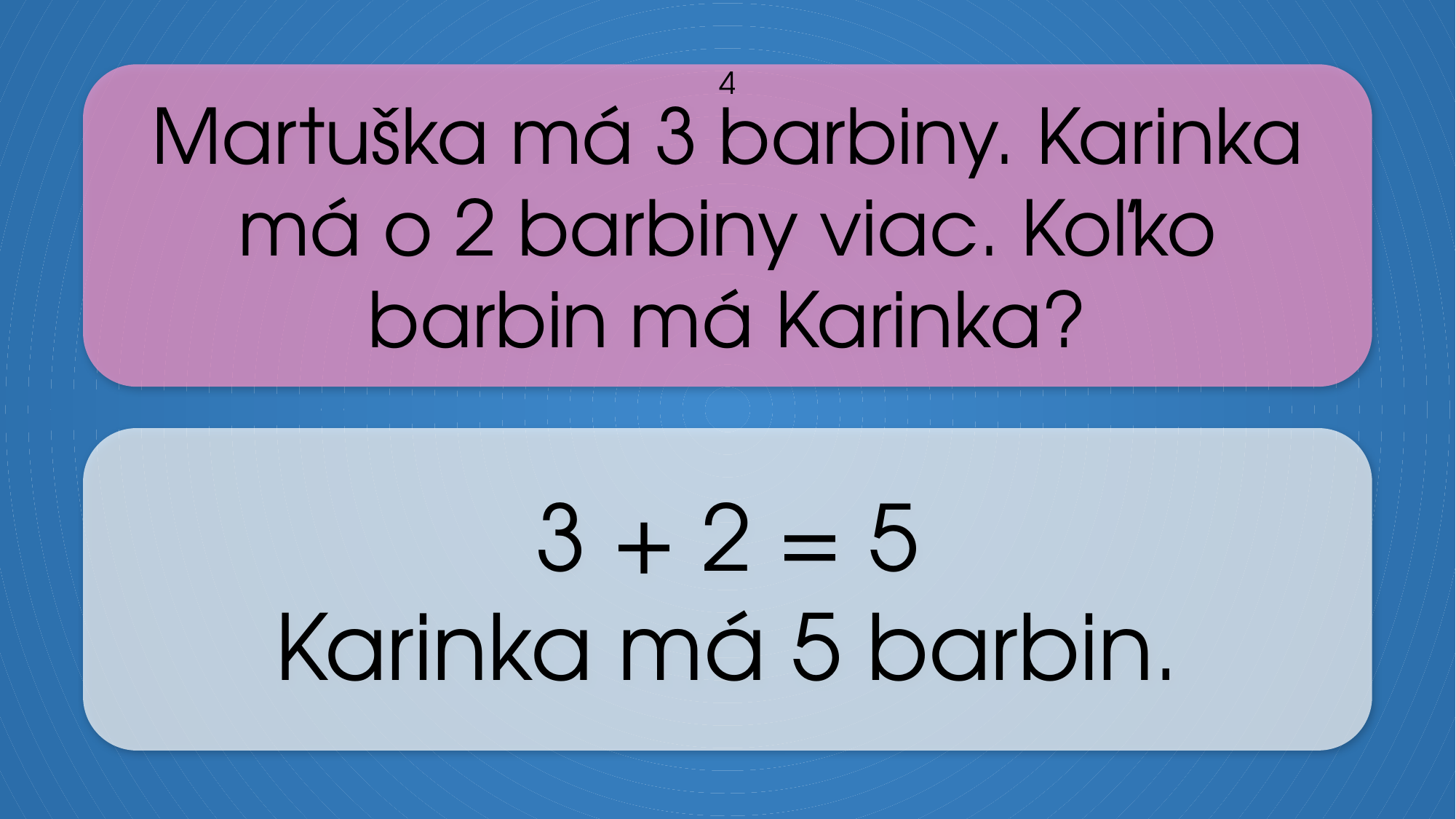

Martuška má 3 barbiny. Karinka má o 2 barbiny viac. Koľko barbin má Karinka?
4
3 + 2 = 5
Karinka má 5 barbin.